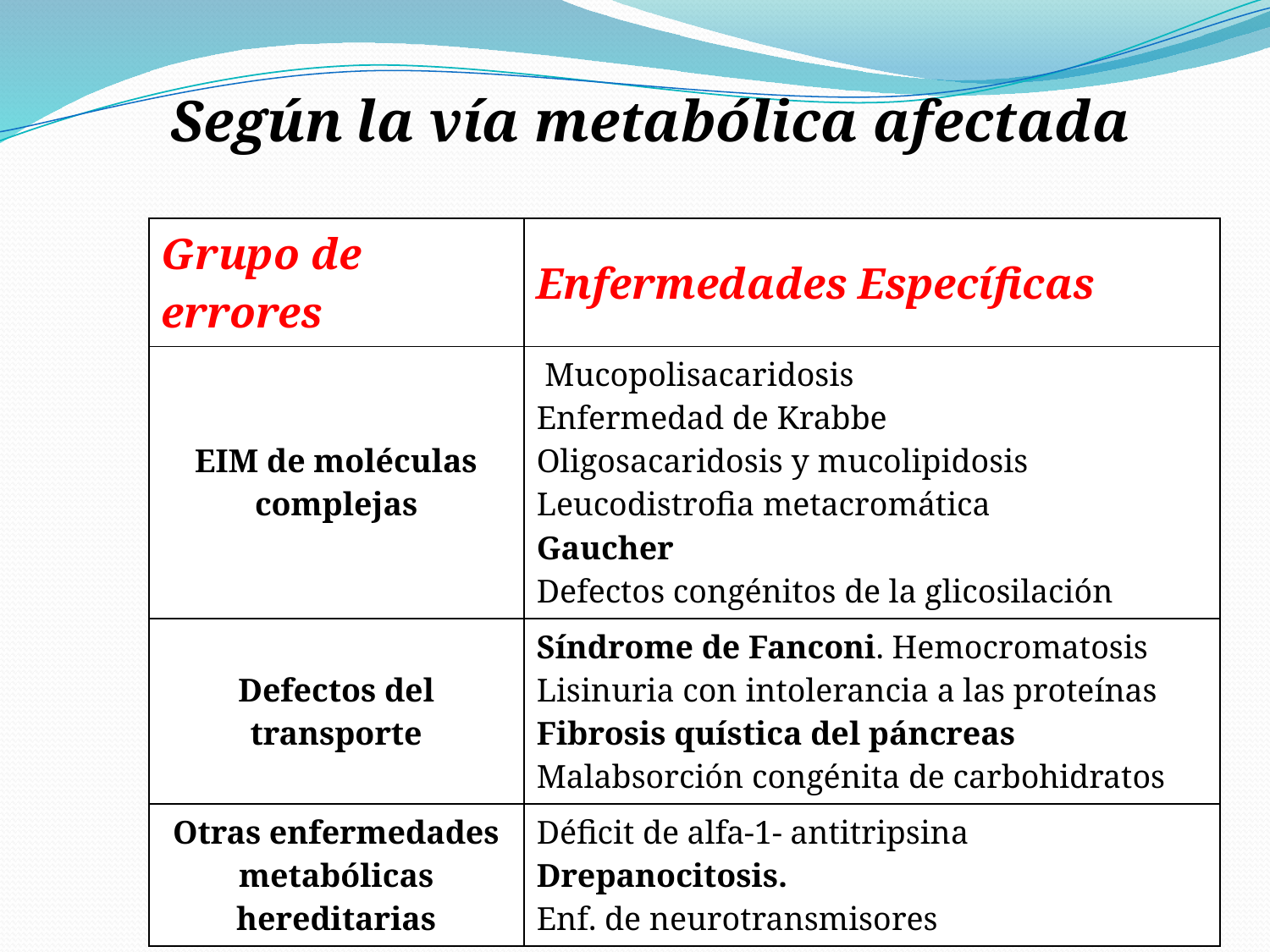

Según la vía metabólica afectada
| Grupo de errores | Enfermedades Específicas |
| --- | --- |
| EIM de moléculas complejas | Mucopolisacaridosis Enfermedad de Krabbe Oligosacaridosis y mucolipidosis Leucodistrofia metacromática Gaucher Defectos congénitos de la glicosilación |
| Defectos del transporte | Síndrome de Fanconi. Hemocromatosis Lisinuria con intolerancia a las proteínas Fibrosis quística del páncreas Malabsorción congénita de carbohidratos |
| Otras enfermedades metabólicas hereditarias | Déficit de alfa-1- antitripsina Drepanocitosis. Enf. de neurotransmisores |